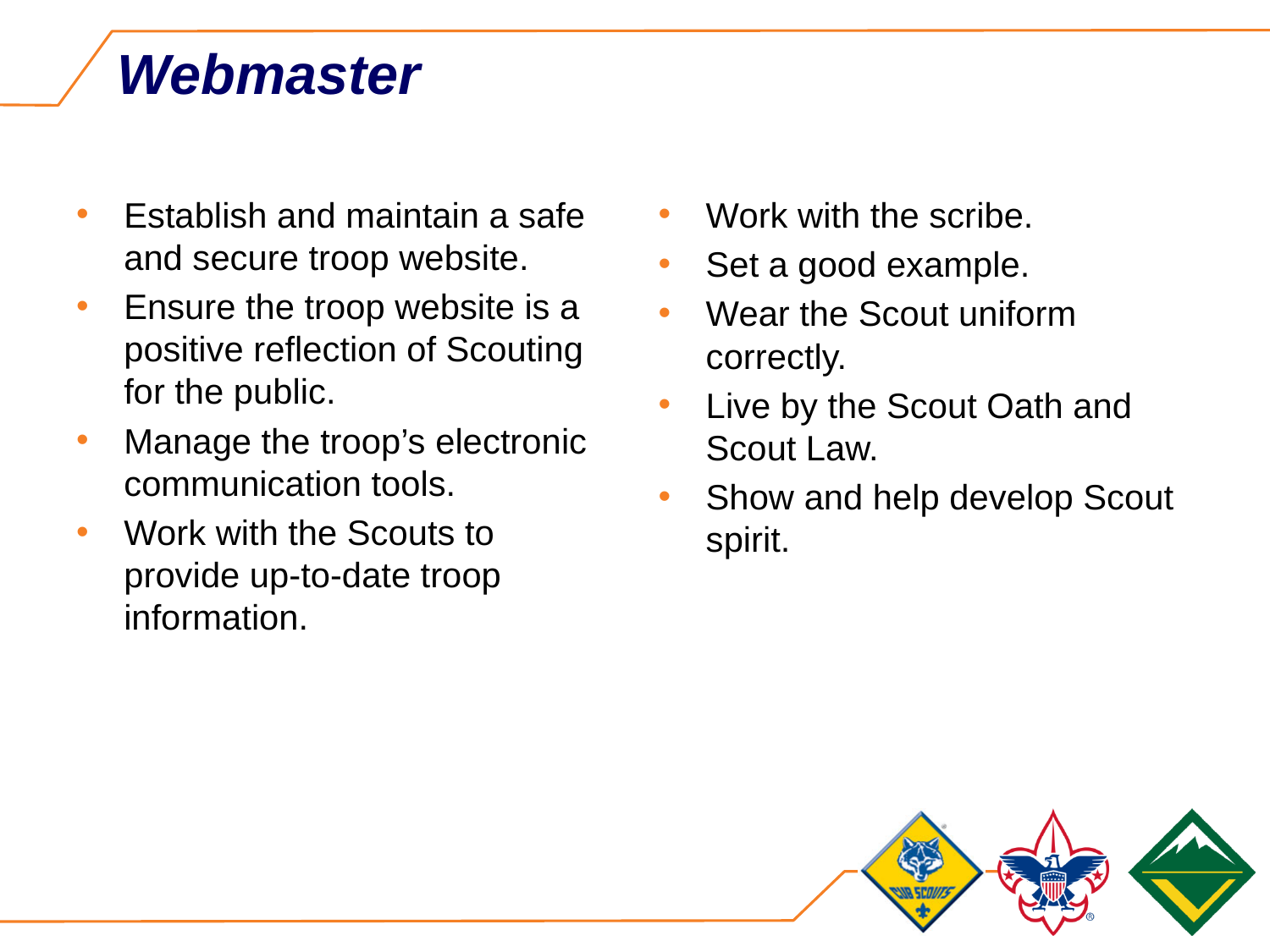

# Webmaster
Establish and maintain a safe and secure troop website.
Ensure the troop website is a positive reflection of Scouting for the public.
Manage the troop’s electronic communication tools.
Work with the Scouts to provide up-to-date troop information.
Work with the scribe.
Set a good example.
Wear the Scout uniform correctly.
Live by the Scout Oath and Scout Law.
Show and help develop Scout spirit.